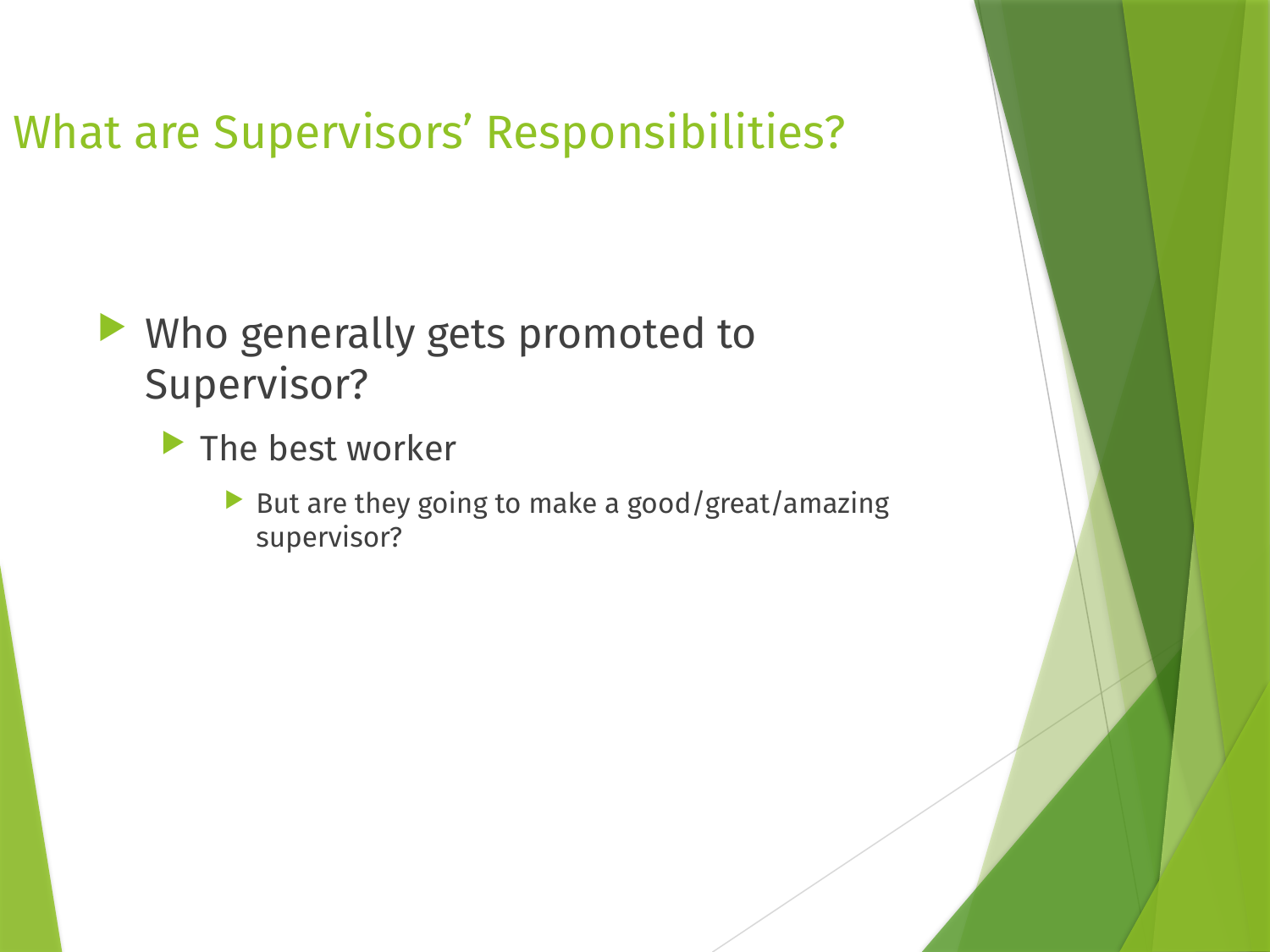

What are Supervisors’ Responsibilities?
Who generally gets promoted to Supervisor?
The best worker
But are they going to make a good/great/amazing supervisor?